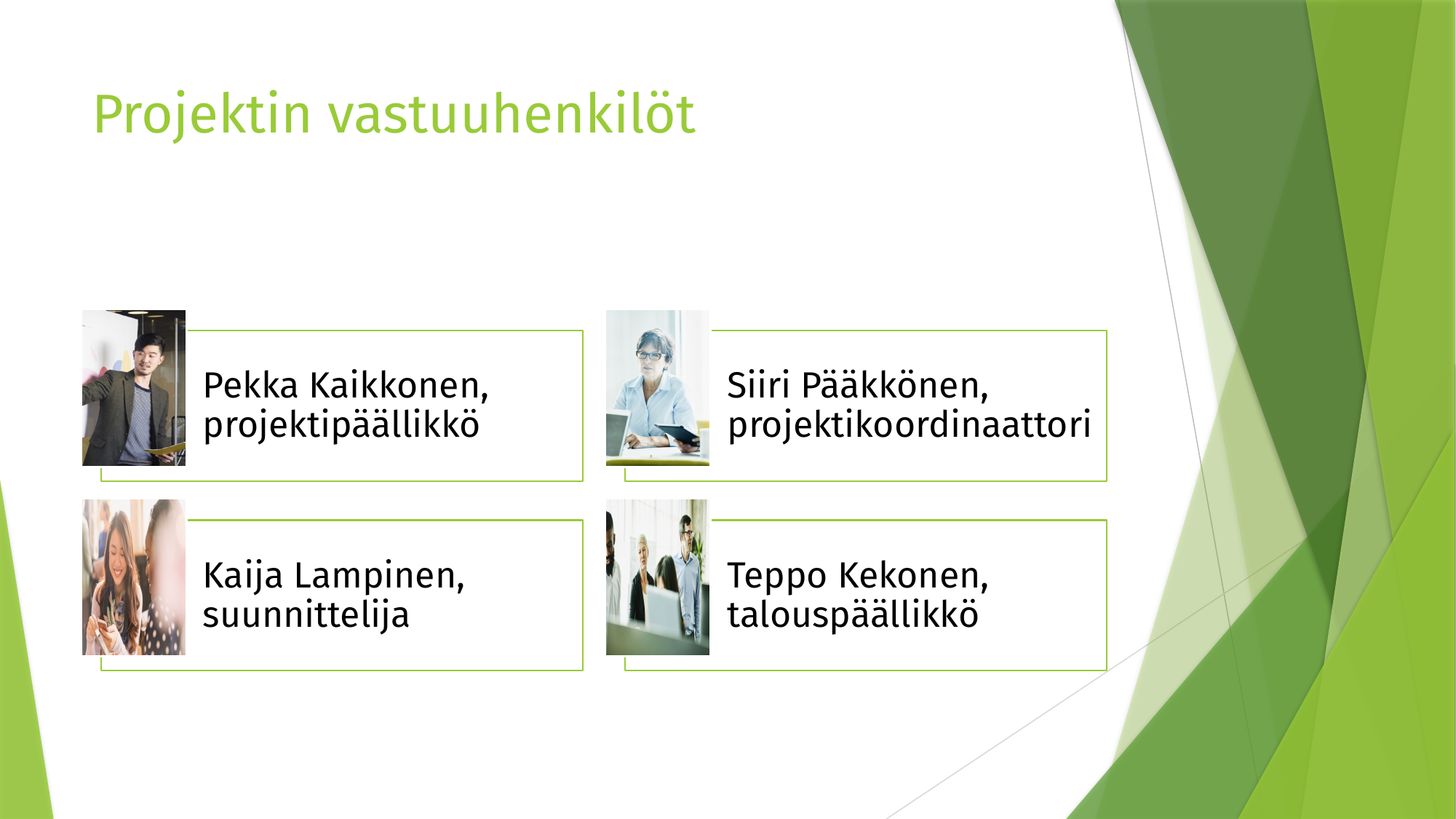

# Projektin vastuuhenkilöt
Pekka Kaikkonen, projektipäällikkö
Siiri Pääkkönen, projektikoordinaattori
Kaija Lampinen, suunnittelija
Teppo Kekonen, talouspäällikkö